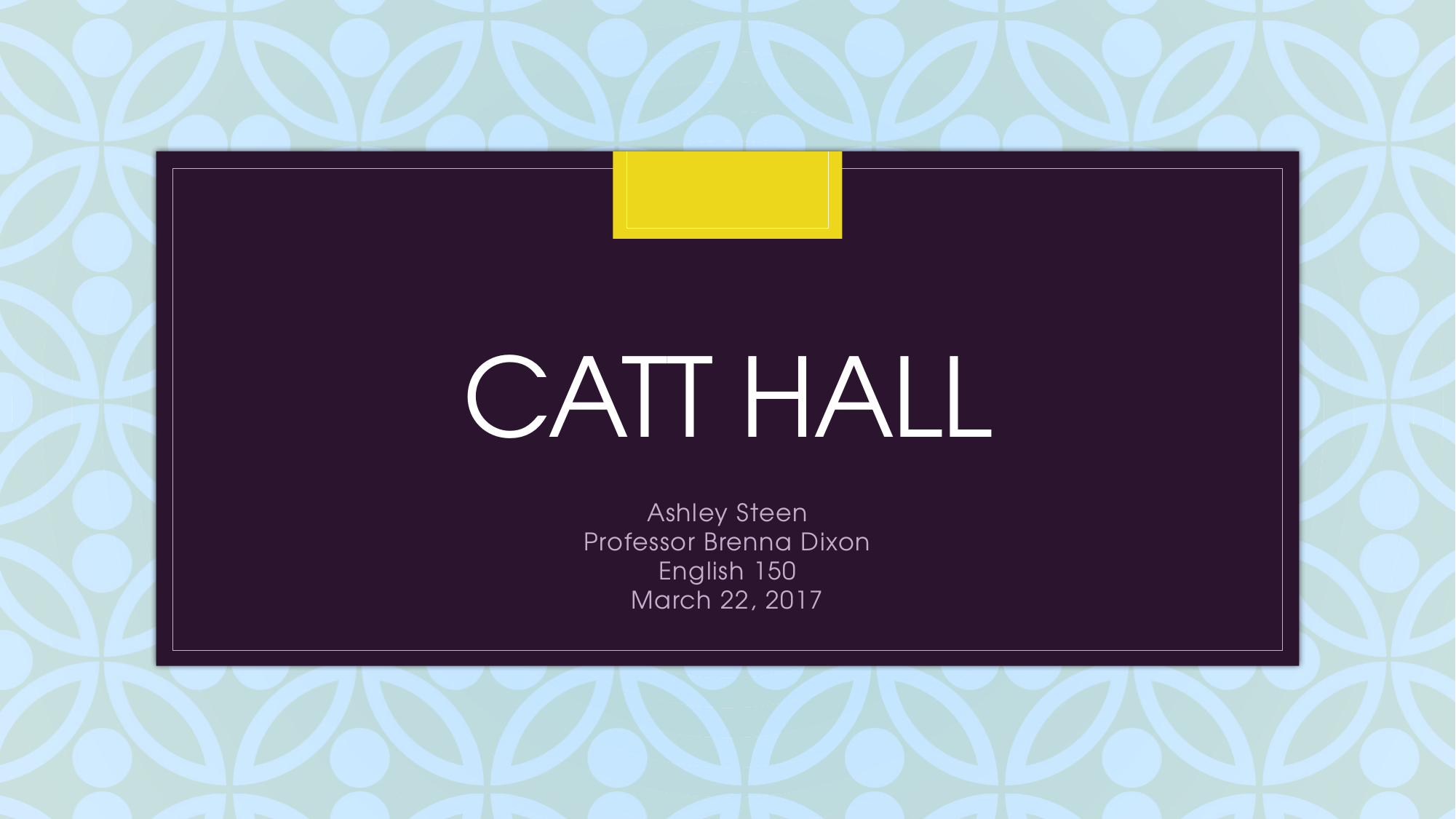

# Catt Hall
Ashley Steen
Professor Brenna Dixon
English 150
March 22, 2017